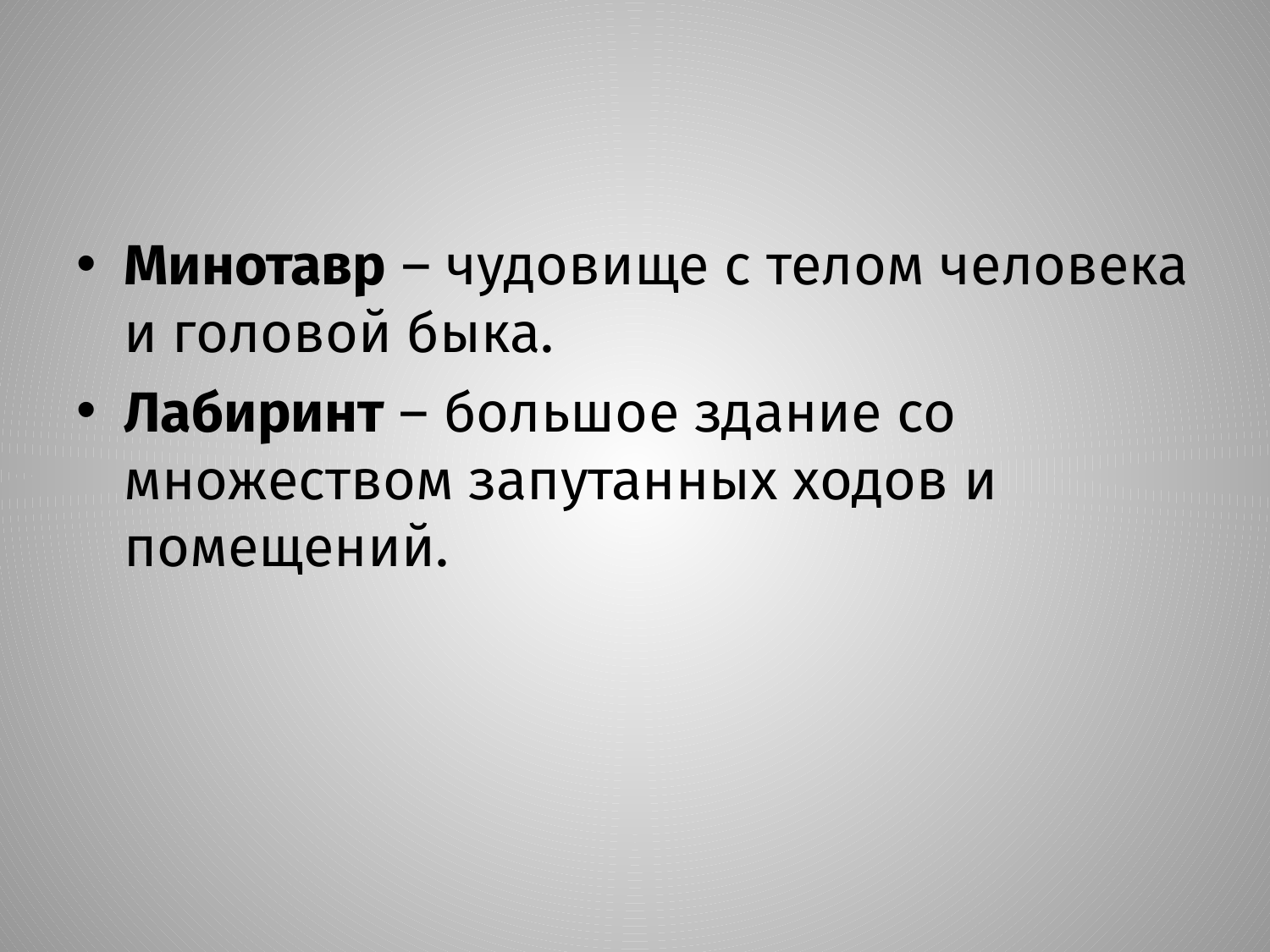

#
Минотавр – чудовище с телом человека и головой быка.
Лабиринт – большое здание со множеством запутанных ходов и помещений.